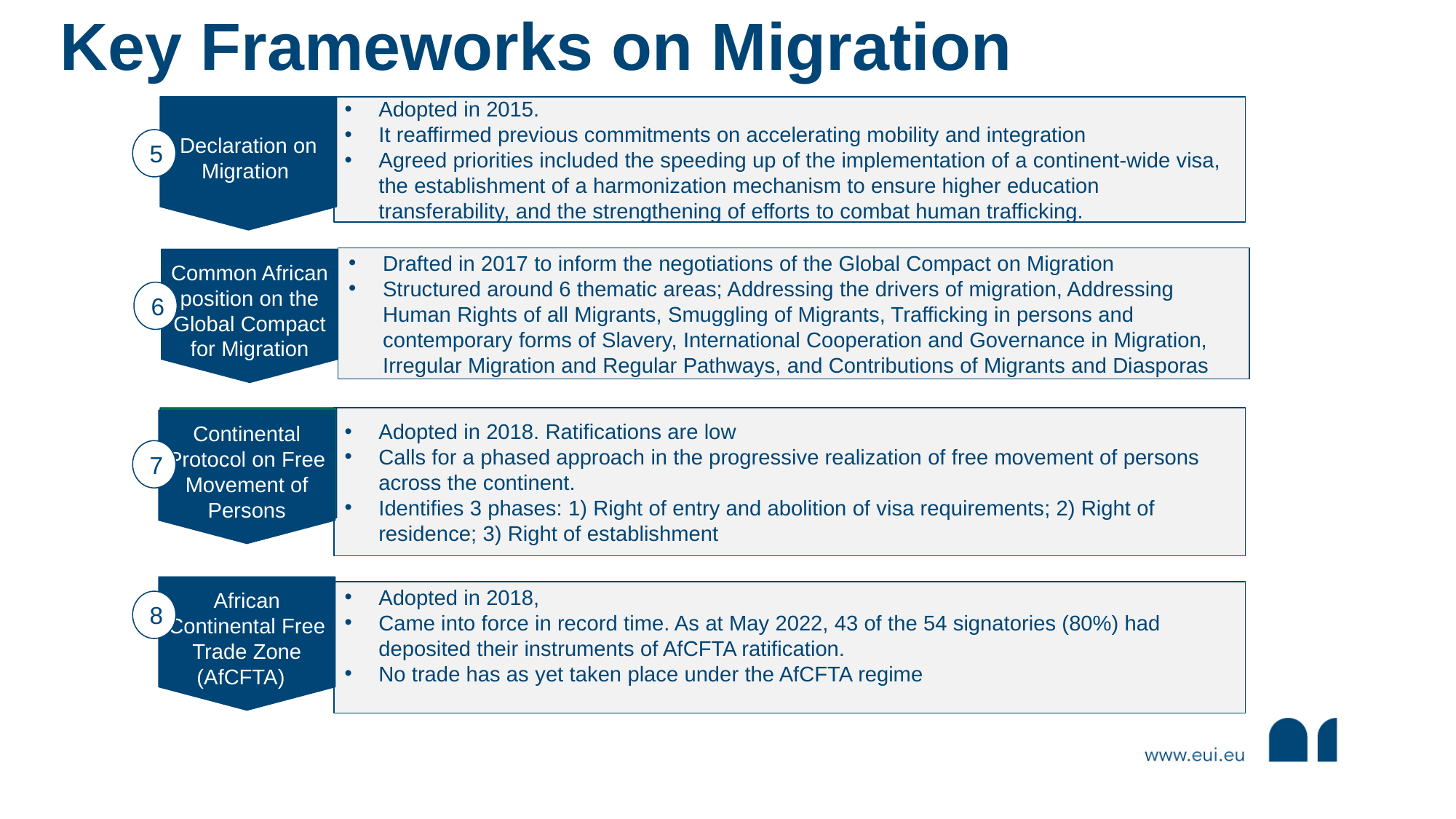

# Key Frameworks on Migration
Declaration on Migration
Adopted in 2015.
It reaffirmed previous commitments on accelerating mobility and integration
Agreed priorities included the speeding up of the implementation of a continent-wide visa, the establishment of a harmonization mechanism to ensure higher education transferability, and the strengthening of efforts to combat human trafficking.
5
Common African position on the Global Compact for Migration
Drafted in 2017 to inform the negotiations of the Global Compact on Migration
Structured around 6 thematic areas; Addressing the drivers of migration, Addressing Human Rights of all Migrants, Smuggling of Migrants, Trafficking in persons and contemporary forms of Slavery, International Cooperation and Governance in Migration, Irregular Migration and Regular Pathways, and Contributions of Migrants and Diasporas
6
Ranking and
shortlist of locations
Continental Protocol on Free Movement of Persons
Adopted in 2018. Ratifications are low
Calls for a phased approach in the progressive realization of free movement of persons across the continent.
Identifies 3 phases: 1) Right of entry and abolition of visa requirements; 2) Right of residence; 3) Right of establishment
7
African Continental Free Trade Zone (AfCFTA)
Adopted in 2018,
Came into force in record time. As at May 2022, 43 of the 54 signatories (80%) had deposited their instruments of AfCFTA ratification.
No trade has as yet taken place under the AfCFTA regime

8